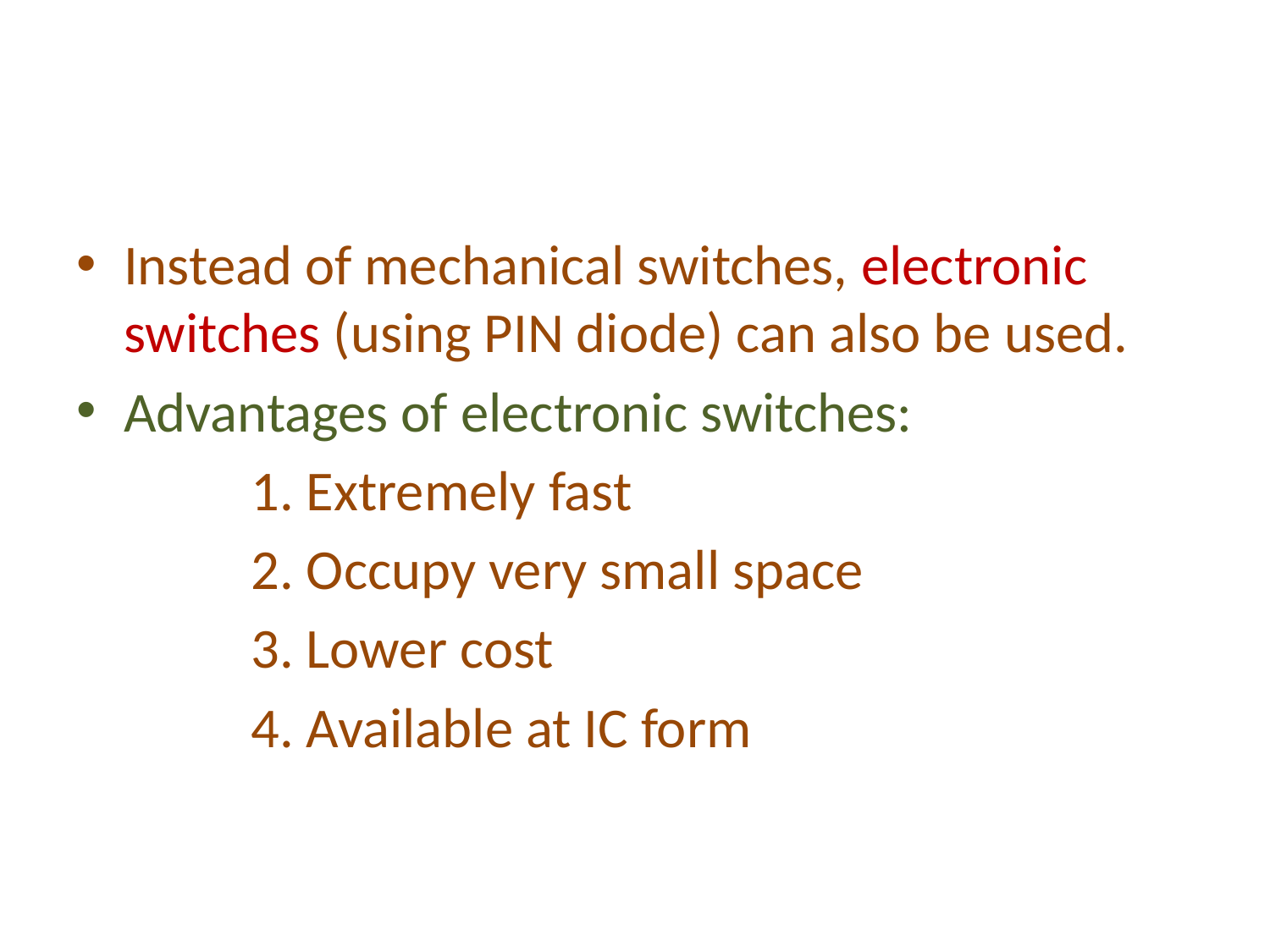

#
Instead of mechanical switches, electronic switches (using PIN diode) can also be used.
Advantages of electronic switches:
		1. Extremely fast
		2. Occupy very small space
		3. Lower cost
		4. Available at IC form